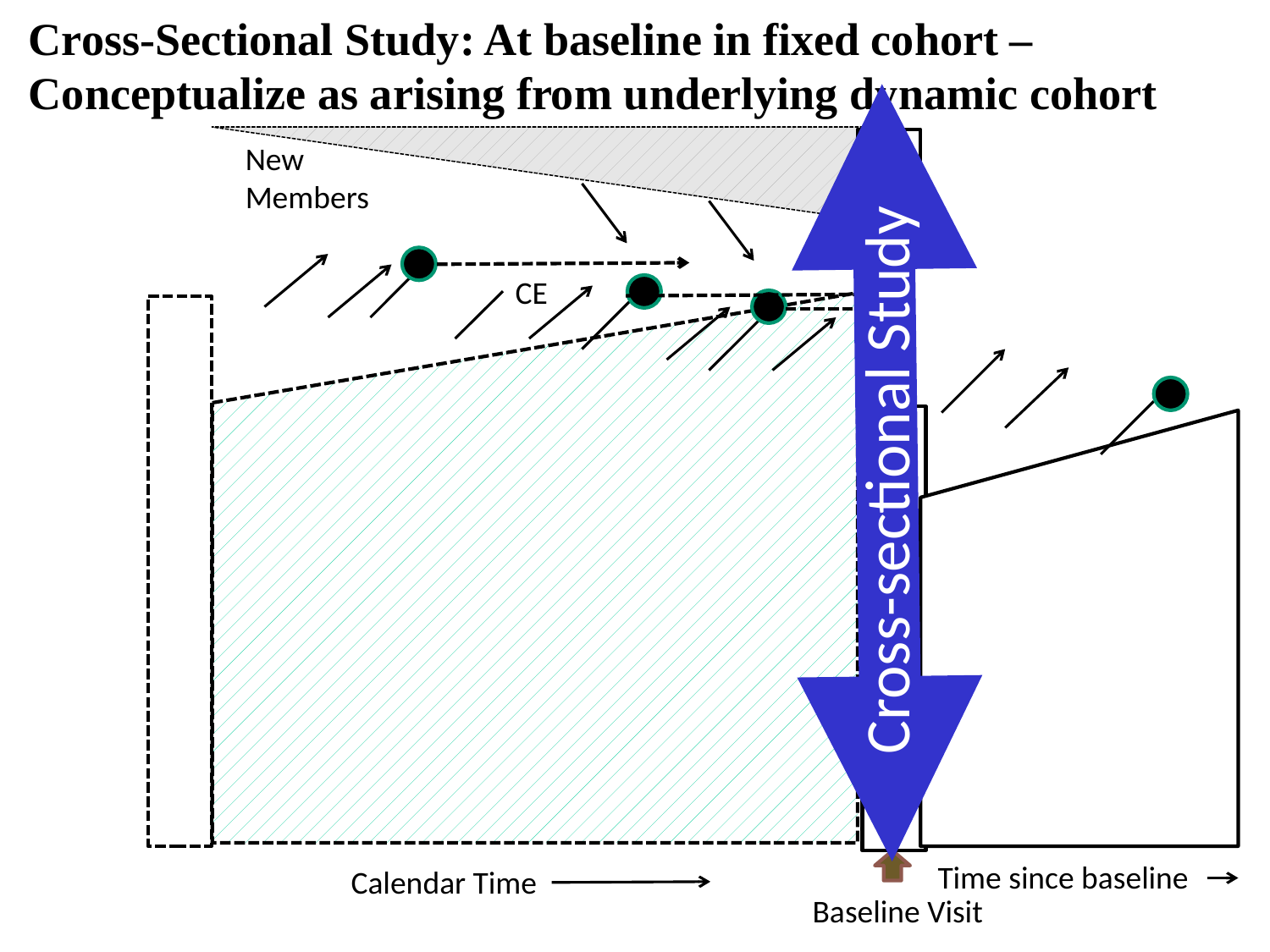

Cross-Sectional Study: At baseline in fixed cohort – Conceptualize as arising from underlying dynamic cohort
Cross-sectional Study

New Members

CE

Time since baseline
Calendar Time
Baseline Visit